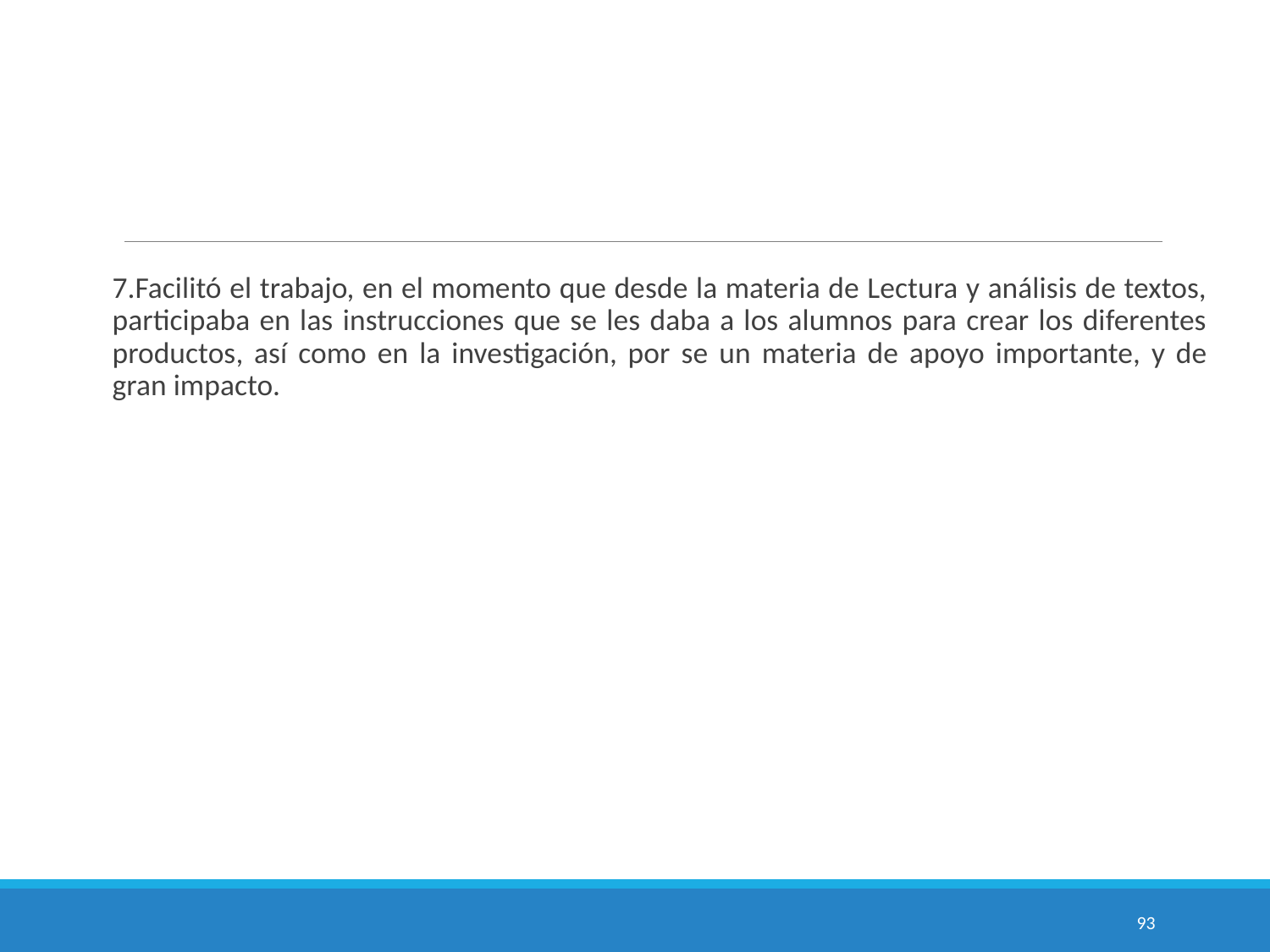

7.Facilitó el trabajo, en el momento que desde la materia de Lectura y análisis de textos, participaba en las instrucciones que se les daba a los alumnos para crear los diferentes productos, así como en la investigación, por se un materia de apoyo importante, y de gran impacto.
93